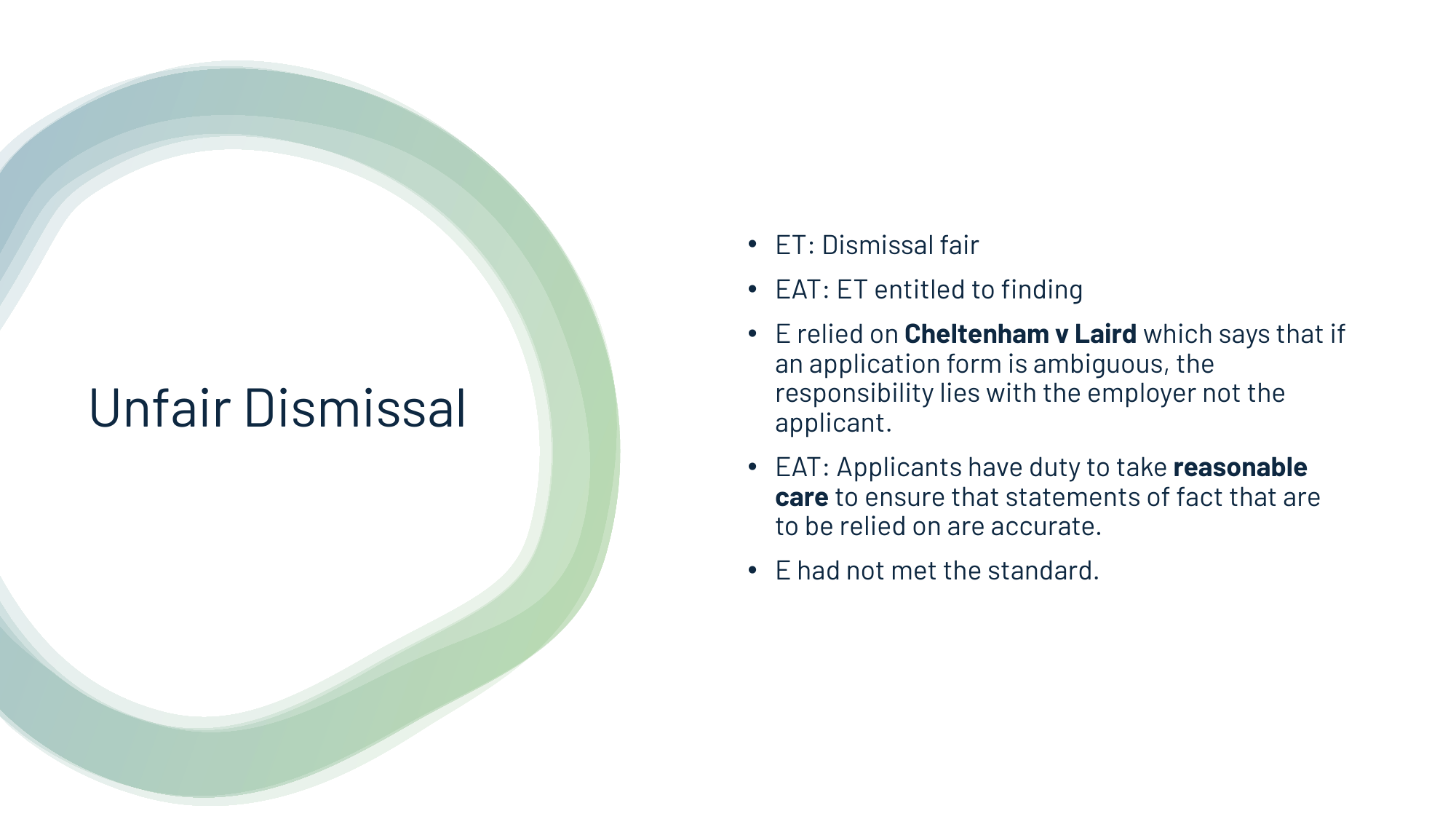

ET: Dismissal fair
EAT: ET entitled to finding
E relied on Cheltenham v Laird which says that if an application form is ambiguous, the responsibility lies with the employer not the applicant.
EAT: Applicants have duty to take reasonable care to ensure that statements of fact that are to be relied on are accurate.
E had not met the standard.
# Unfair Dismissal